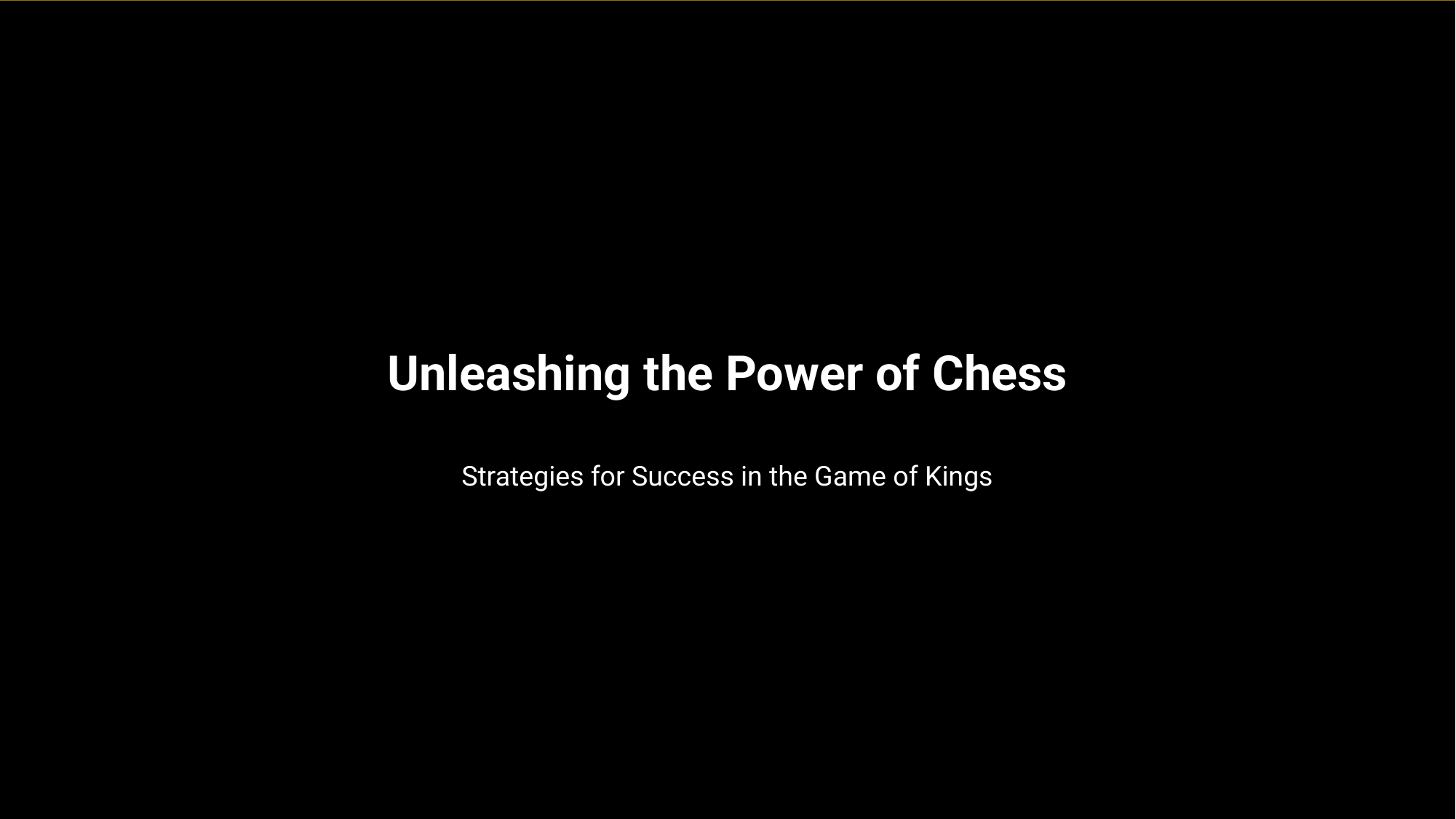

Unleashing the Power of Chess
Strategies for Success in the Game of Kings